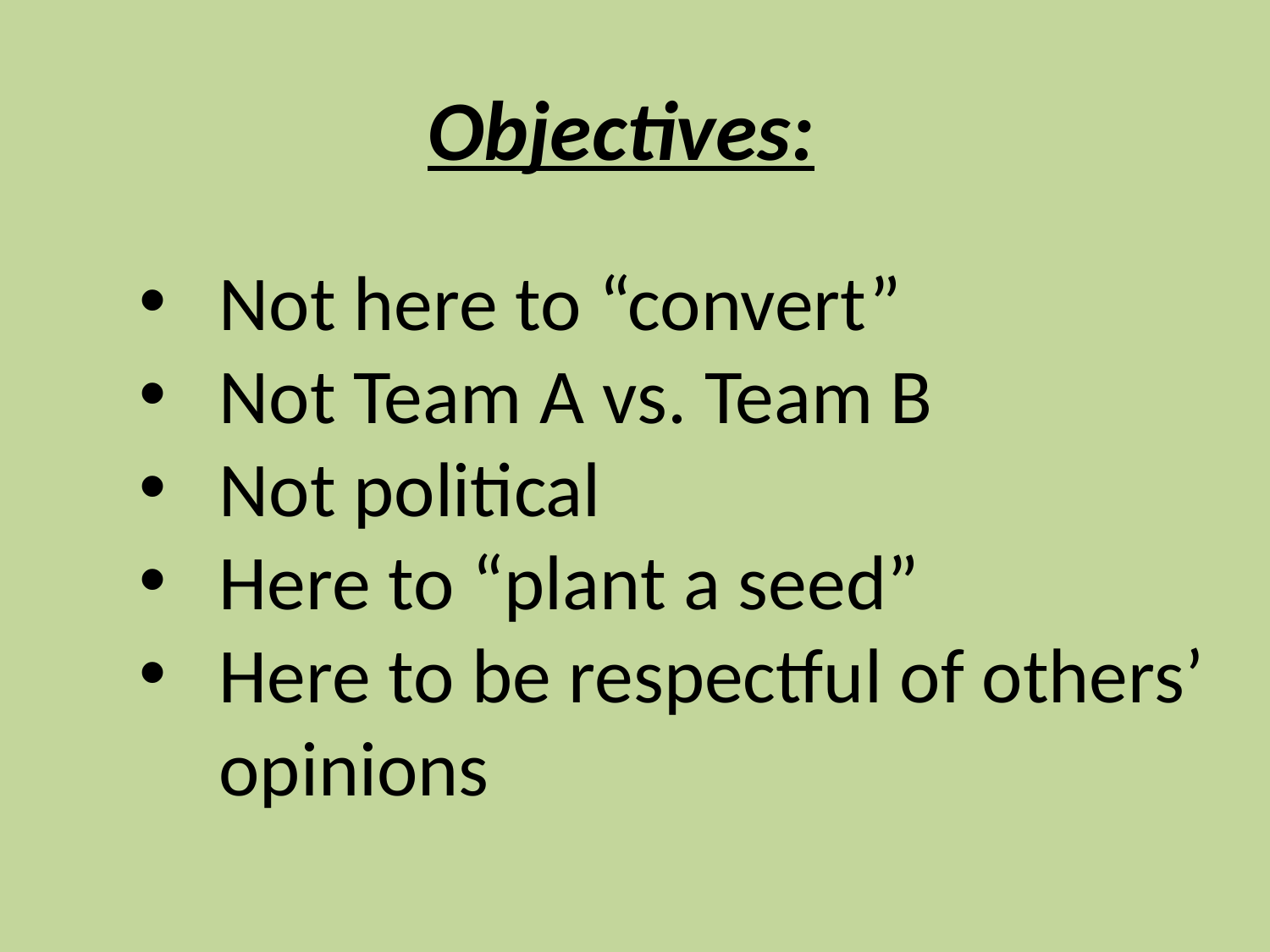

Objectives:

Not here to “convert”
Not Team A vs. Team B
Not political
Here to “plant a seed”
Here to be respectful of others’ opinions